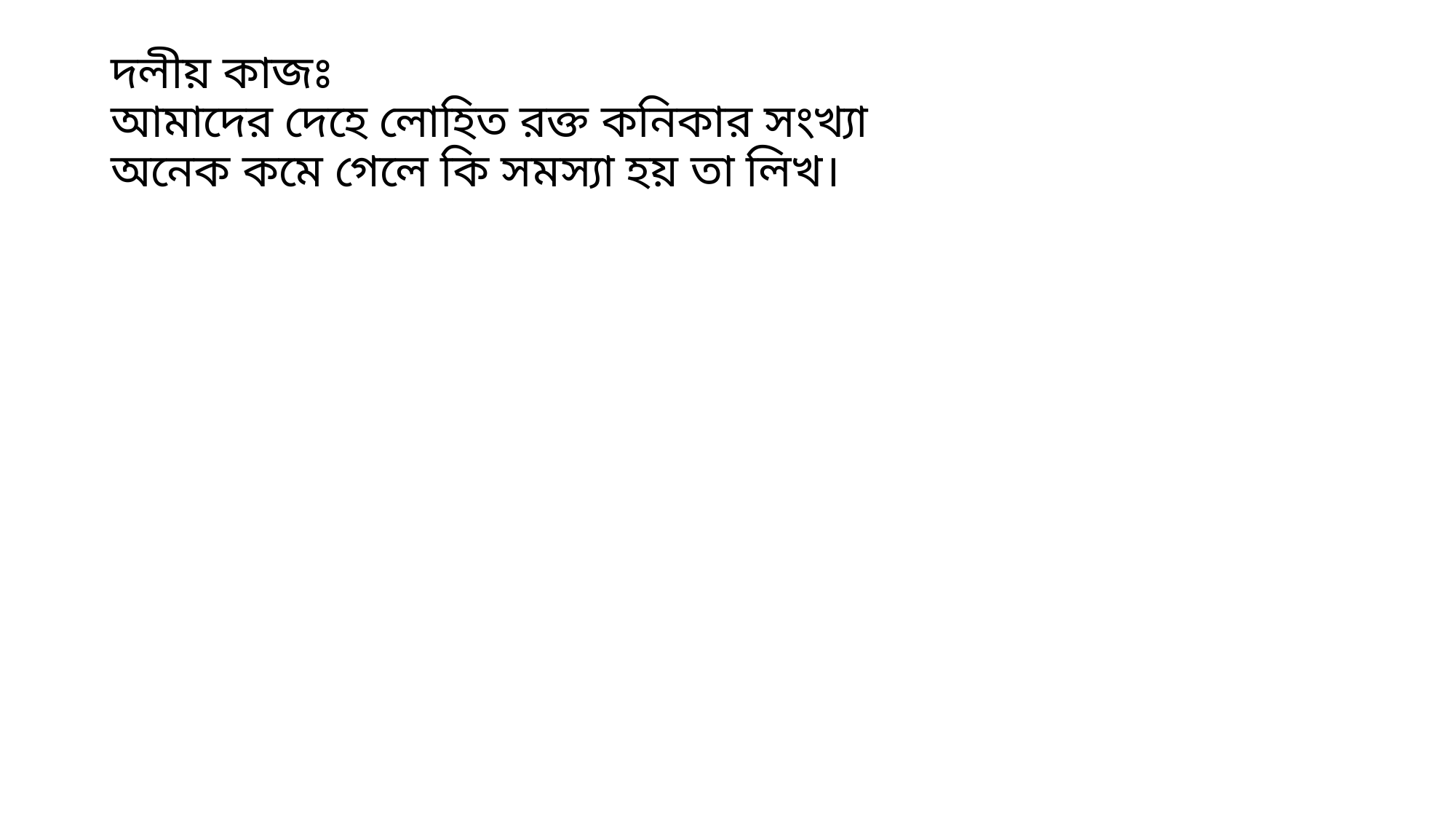

# দলীয় কাজঃ আমাদের দেহে লোহিত রক্ত কনিকার সংখ্যা অনেক কমে গেলে কি সমস্যা হয় তা লিখ।